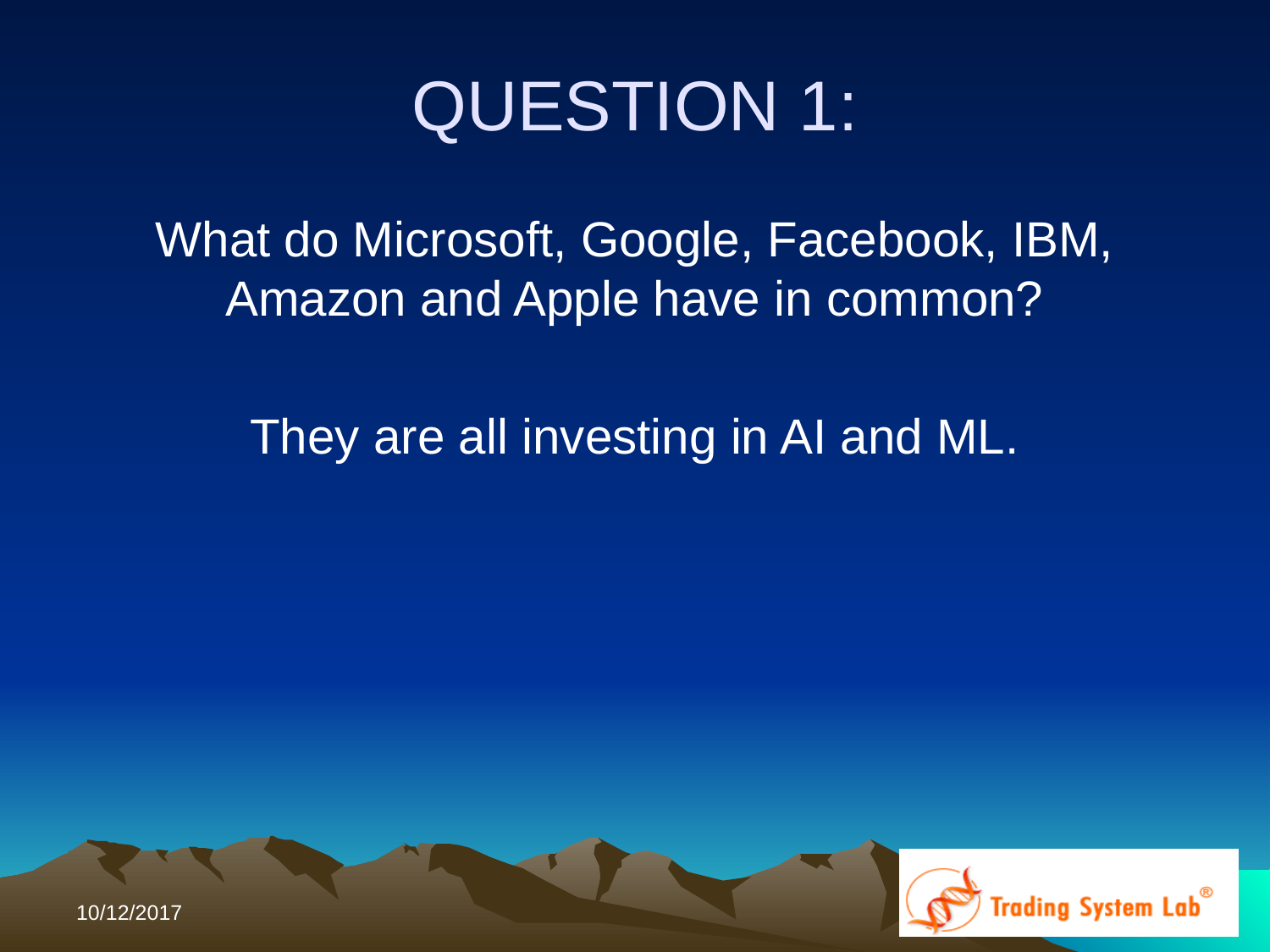

# QUESTION 1:
What do Microsoft, Google, Facebook, IBM, Amazon and Apple have in common?

They are all investing in AI and ML.

10/12/2017